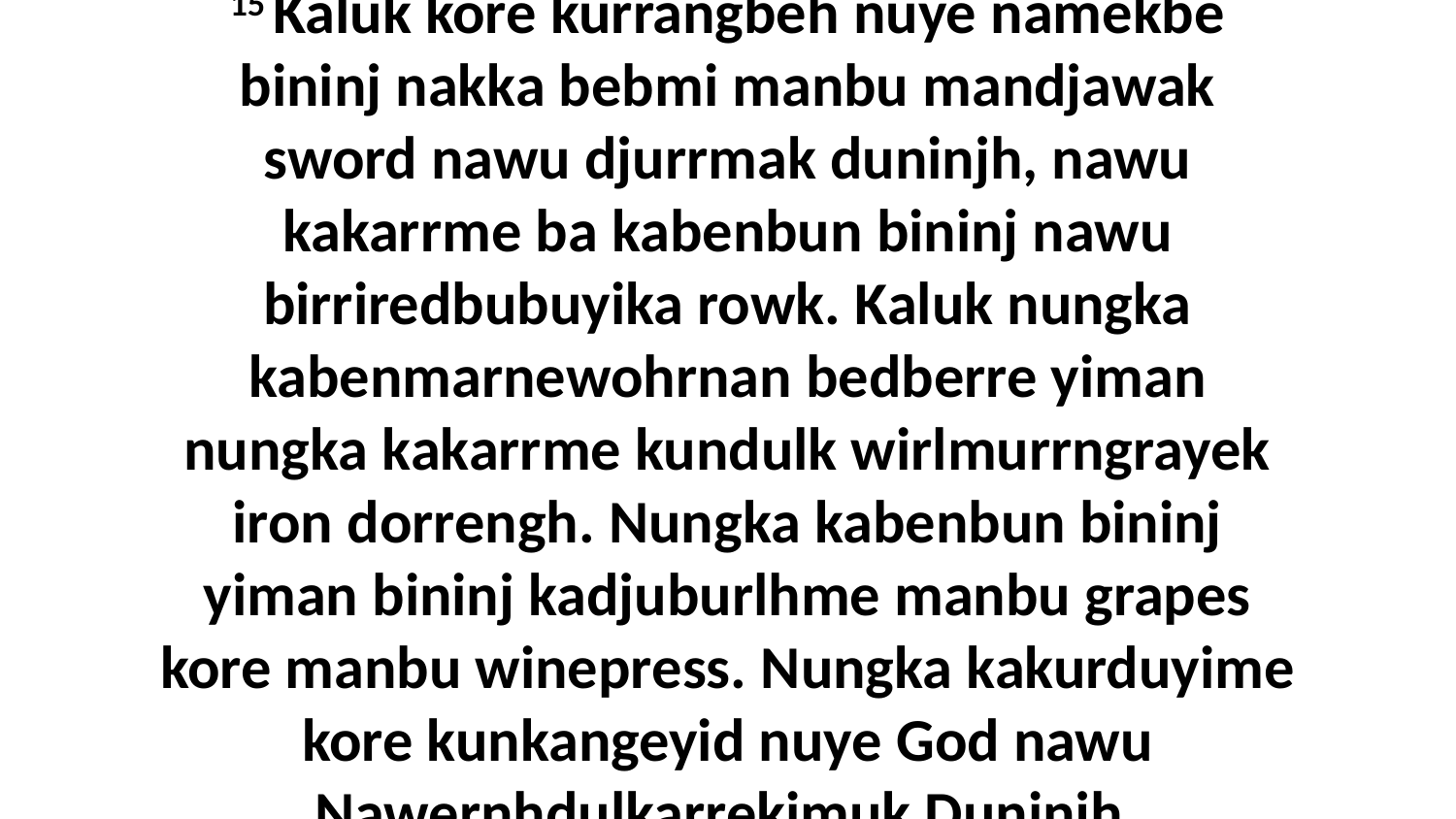

15 Kaluk kore kurrangbeh nuye namekbe bininj nakka bebmi manbu mandjawak sword nawu djurrmak duninjh, nawu kakarrme ba kabenbun bininj nawu birriredbubuyika rowk. Kaluk nungka kabenmarnewohrnan bedberre yiman nungka kakarrme kundulk wirlmurrngrayek iron dorrengh. Nungka kabenbun bininj yiman bininj kadjuburlhme manbu grapes kore manbu winepress. Nungka kakurduyime kore kunkangeyid nuye God nawu Nawernhdulkarrekimuk Duninjh.